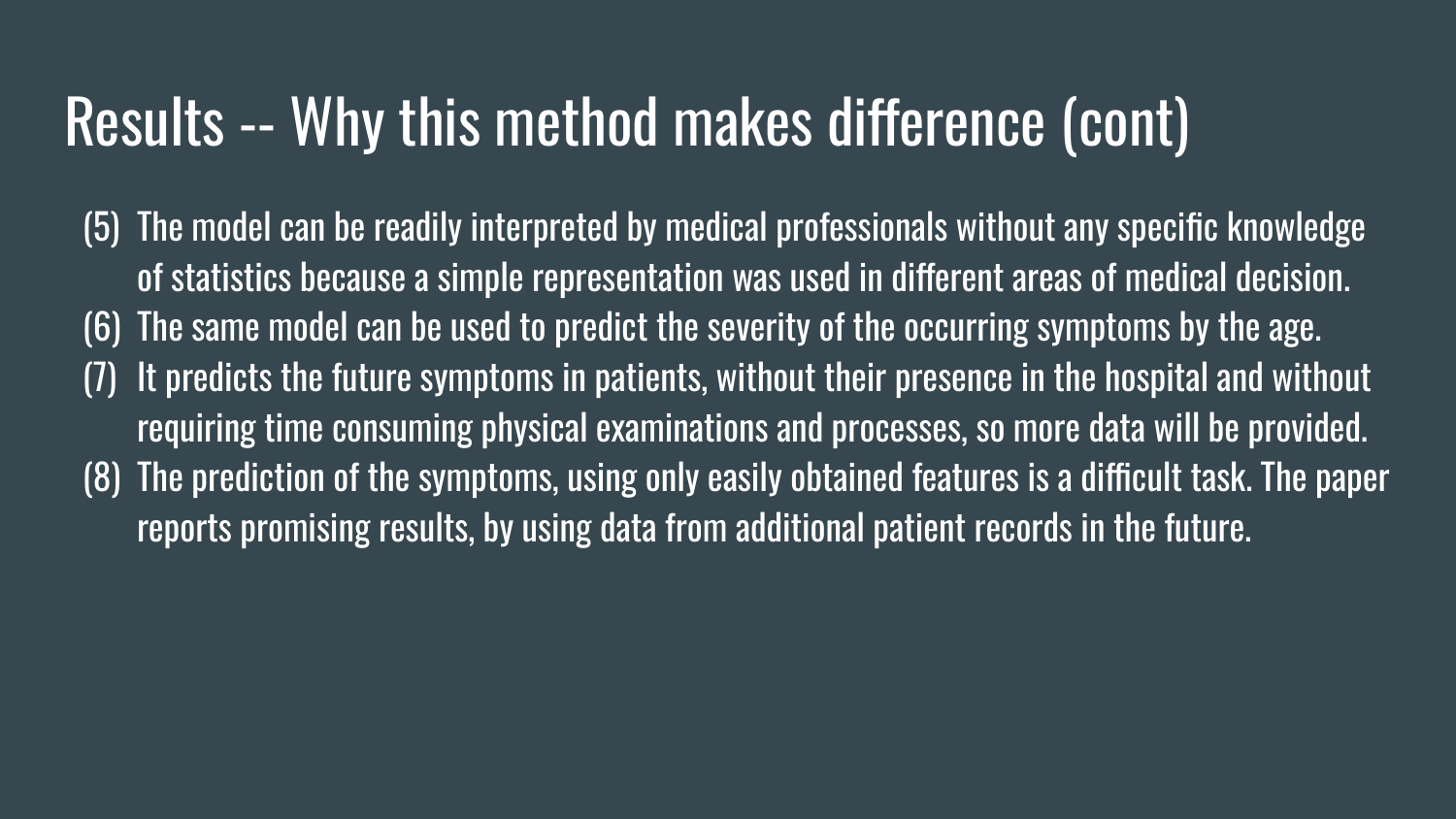

# Results -- Why this method makes difference (cont)
The model can be readily interpreted by medical professionals without any specific knowledge of statistics because a simple representation was used in different areas of medical decision.
The same model can be used to predict the severity of the occurring symptoms by the age.
It predicts the future symptoms in patients, without their presence in the hospital and without requiring time consuming physical examinations and processes, so more data will be provided.
The prediction of the symptoms, using only easily obtained features is a difficult task. The paper reports promising results, by using data from additional patient records in the future.